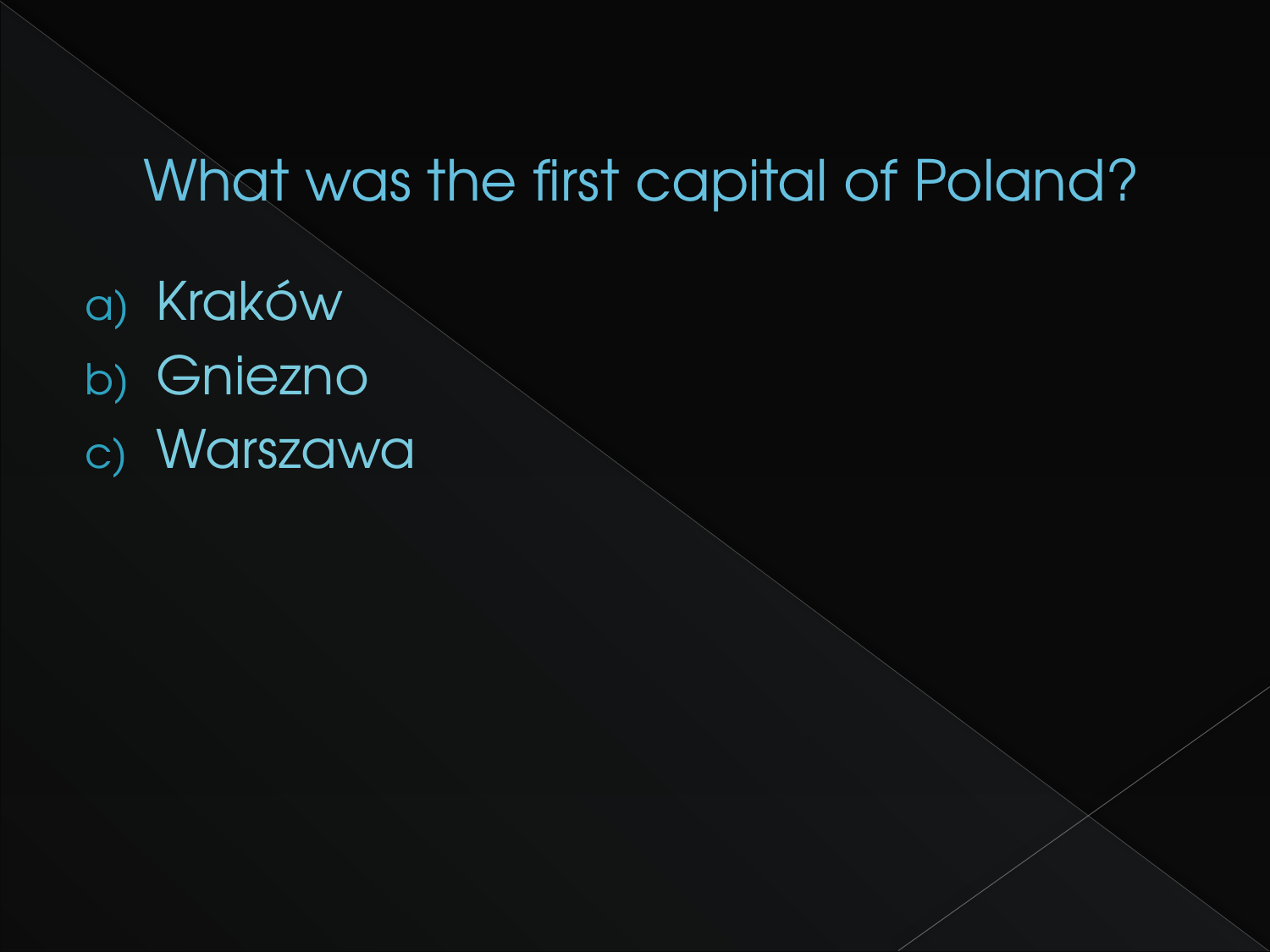

# What was the first capital of Poland?
Kraków
Gniezno
Warszawa